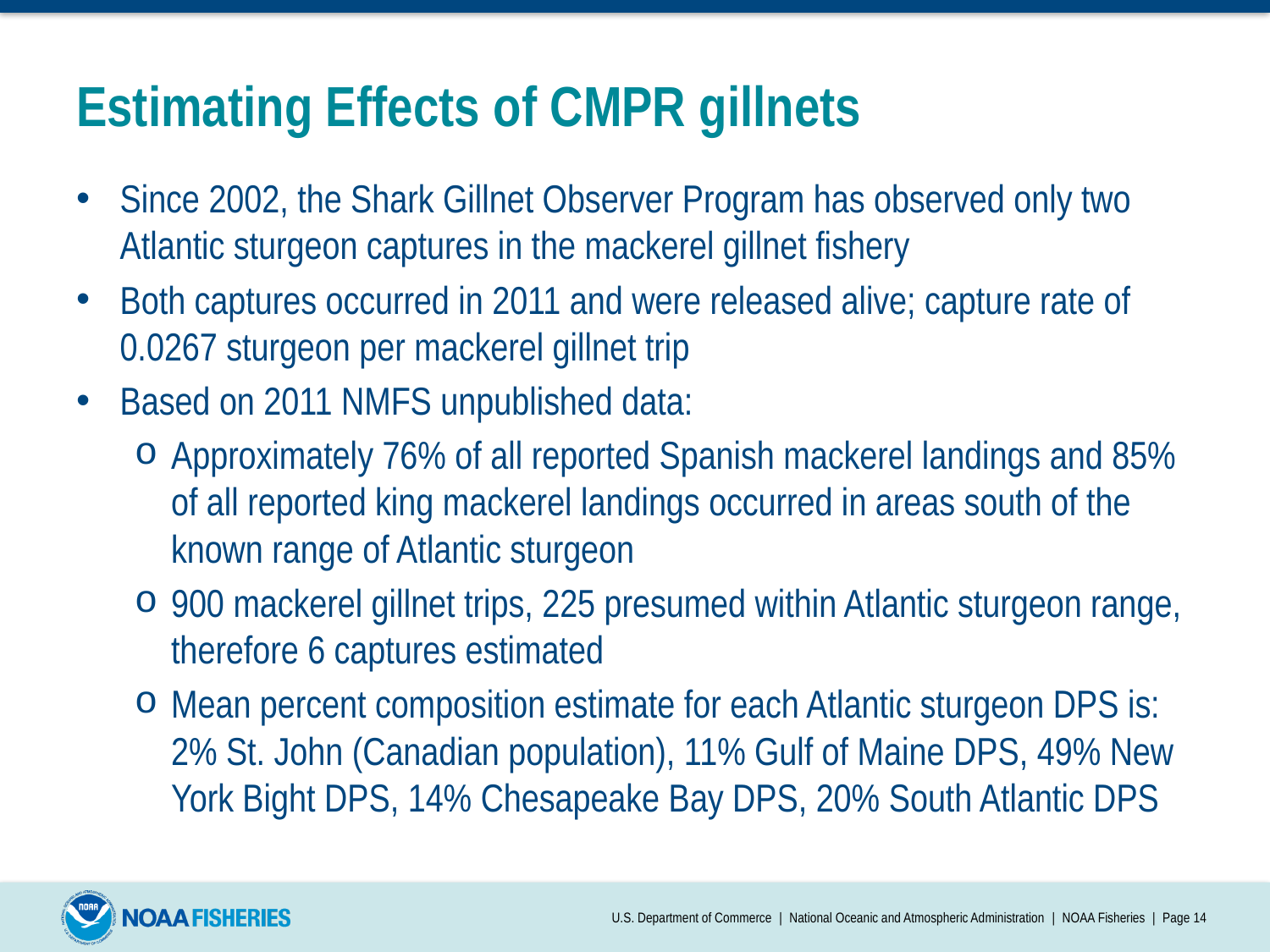

# Estimating Effects of CMPR gillnets
Since 2002, the Shark Gillnet Observer Program has observed only two Atlantic sturgeon captures in the mackerel gillnet fishery
Both captures occurred in 2011 and were released alive; capture rate of 0.0267 sturgeon per mackerel gillnet trip
Based on 2011 NMFS unpublished data:
Approximately 76% of all reported Spanish mackerel landings and 85% of all reported king mackerel landings occurred in areas south of the known range of Atlantic sturgeon
900 mackerel gillnet trips, 225 presumed within Atlantic sturgeon range, therefore 6 captures estimated
Mean percent composition estimate for each Atlantic sturgeon DPS is:  2% St. John (Canadian population), 11% Gulf of Maine DPS, 49% New York Bight DPS, 14% Chesapeake Bay DPS, 20% South Atlantic DPS

U.S. Department of Commerce | National Oceanic and Atmospheric Administration | NOAA Fisheries | Page 14